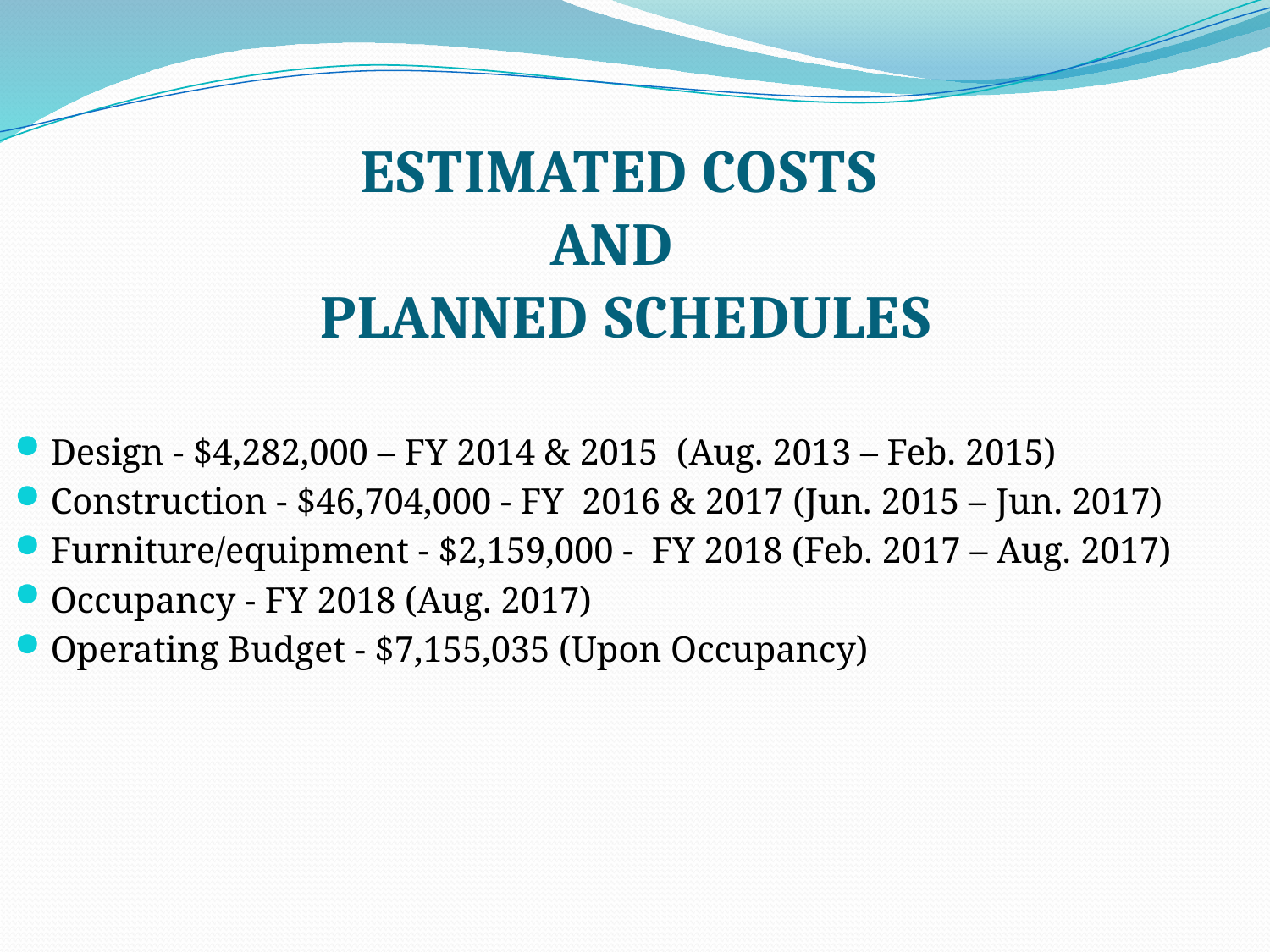

# ESTIMATED COSTS AND PLANNED SCHEDULES
Design - $4,282,000 – FY 2014 & 2015  (Aug. 2013 – Feb. 2015)
Construction - $46,704,000 - FY  2016 & 2017 (Jun. 2015 – Jun. 2017)
Furniture/equipment - $2,159,000 -  FY 2018 (Feb. 2017 – Aug. 2017)
Occupancy - FY 2018 (Aug. 2017)
Operating Budget - $7,155,035 (Upon Occupancy)